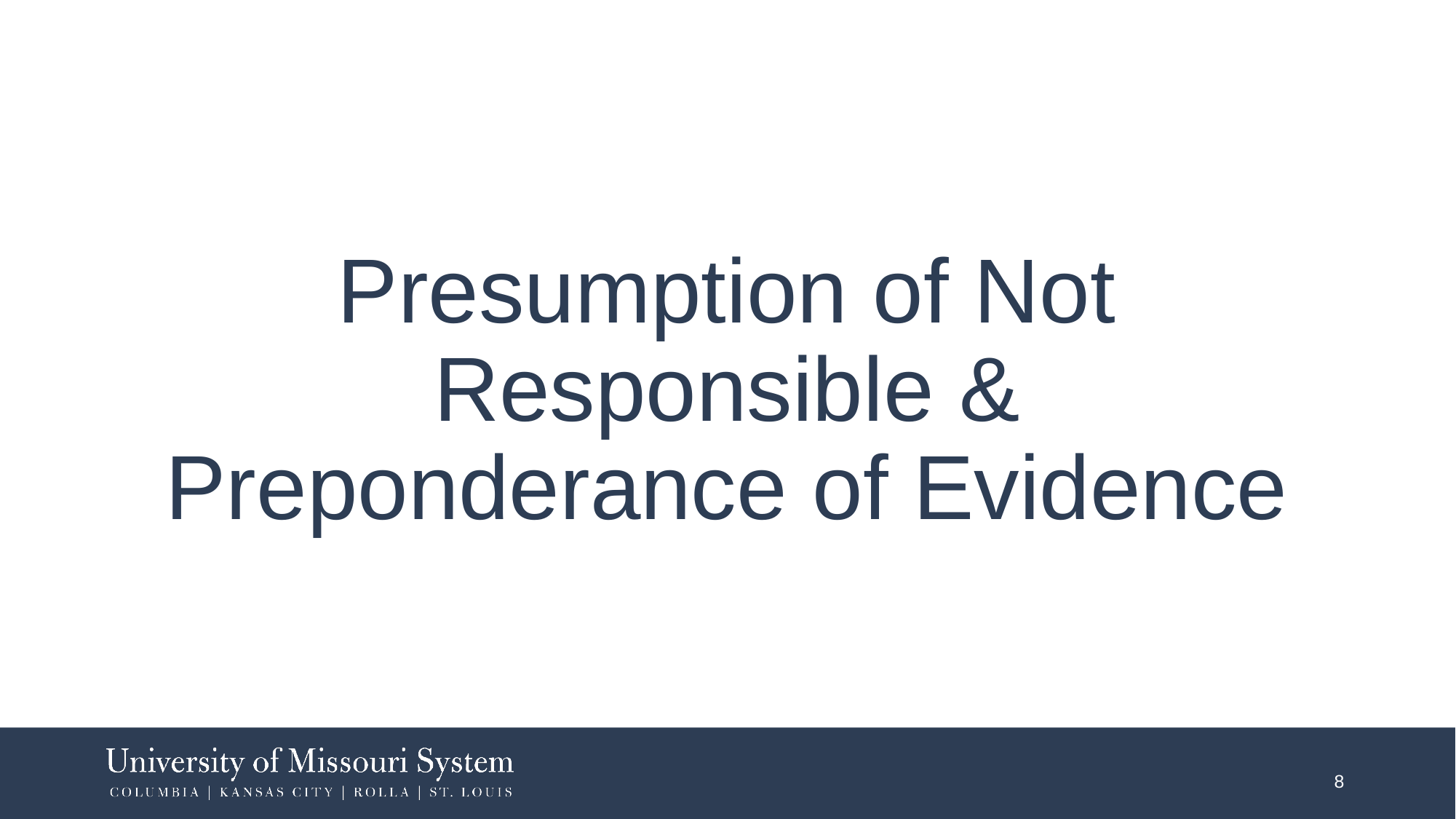

# Presumption of Not Responsible & Preponderance of Evidence

8